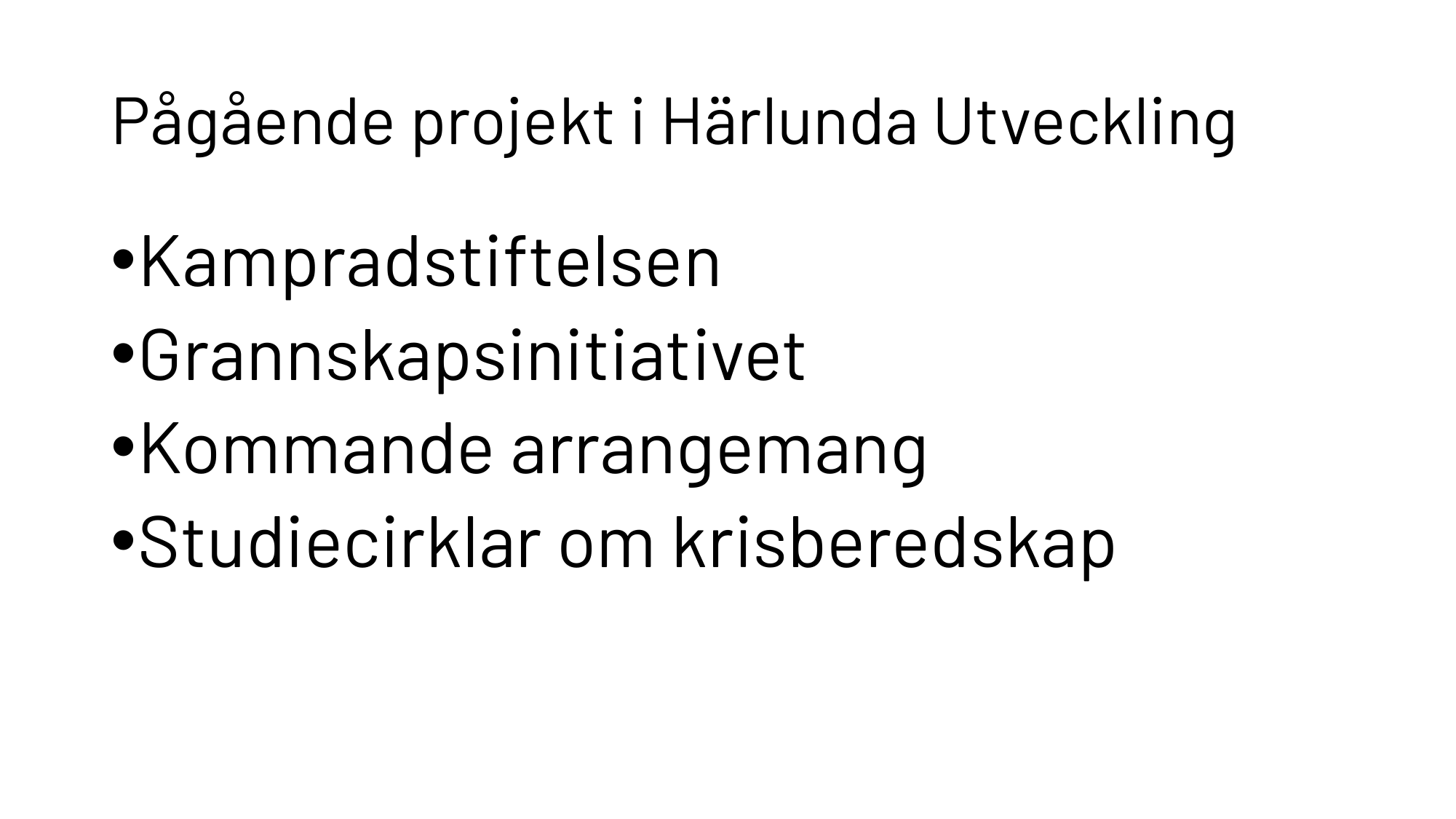

# Pågående projekt i Härlunda Utveckling
Kampradstiftelsen
Grannskapsinitiativet
Kommande arrangemang
Studiecirklar om krisberedskap